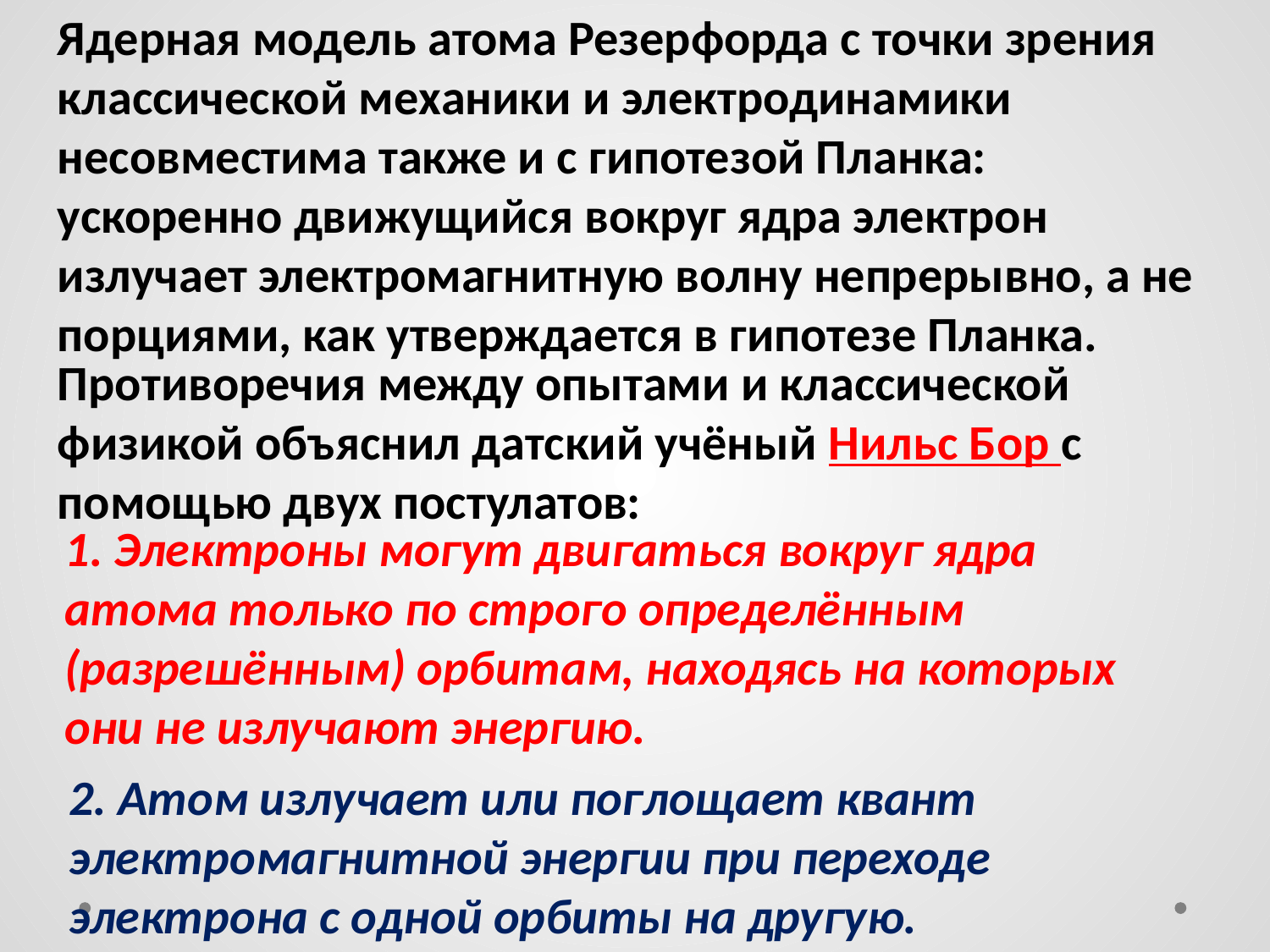

Ядерная модель атома Резерфорда с точки зрения классической механики и электродинамики несовместима также и с гипотезой Планка: ускоренно движущийся вокруг ядра электрон излучает электромагнитную волну непрерывно, а не порциями, как утверждается в гипотезе Планка.
Противоречия между опытами и классической физикой объяснил датский учёный Нильс Бор с помощью двух постулатов:
1. Электроны могут двигаться вокруг ядра атома только по строго определённым (разрешённым) орбитам, находясь на которых они не излучают энергию.
2. Атом излучает или поглощает квант электромагнитной энергии при переходе электрона с одной орбиты на другую.